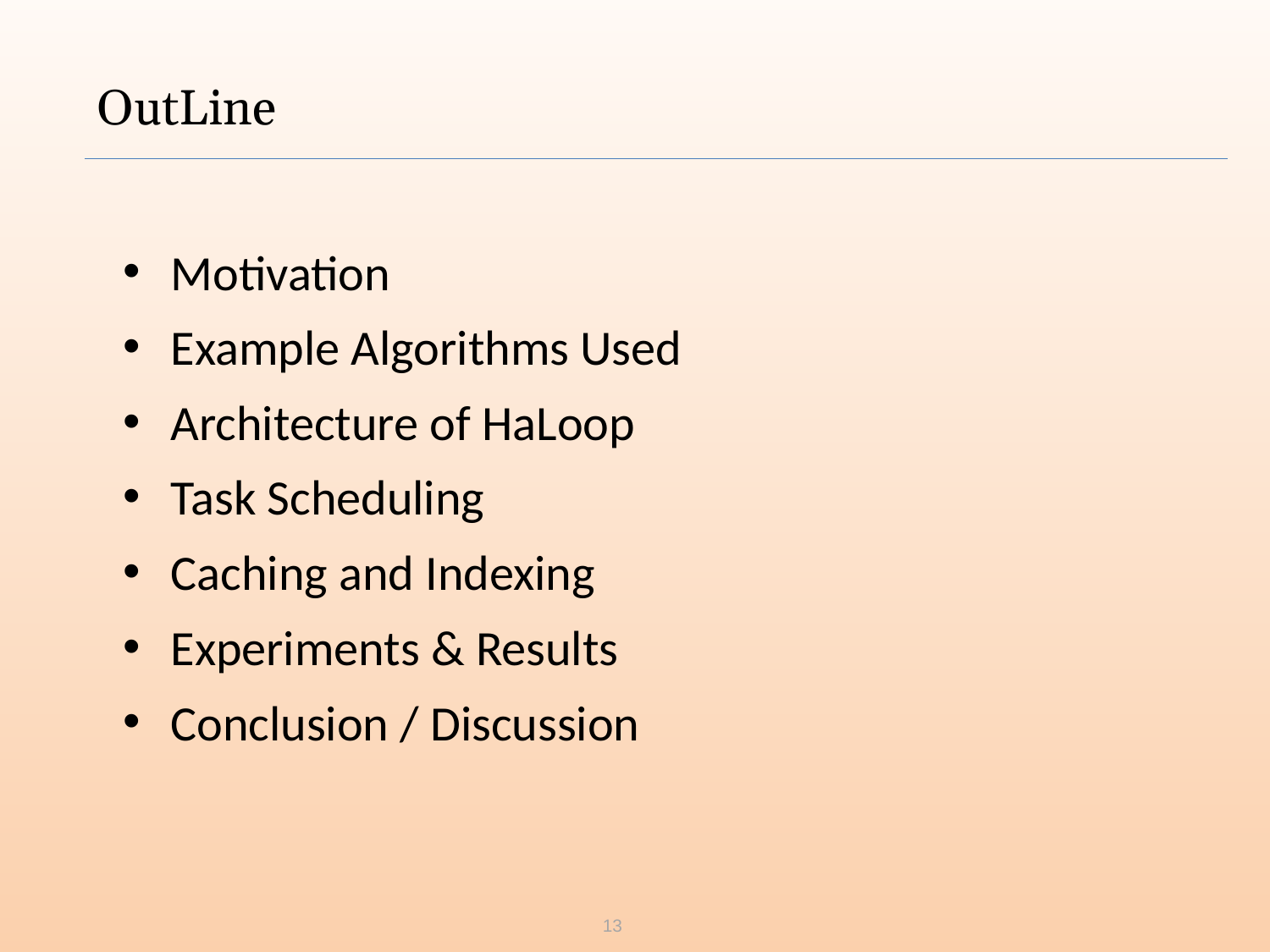

# OutLine
Motivation
Example Algorithms Used
Architecture of HaLoop
Task Scheduling
Caching and Indexing
Experiments & Results
Conclusion / Discussion
13